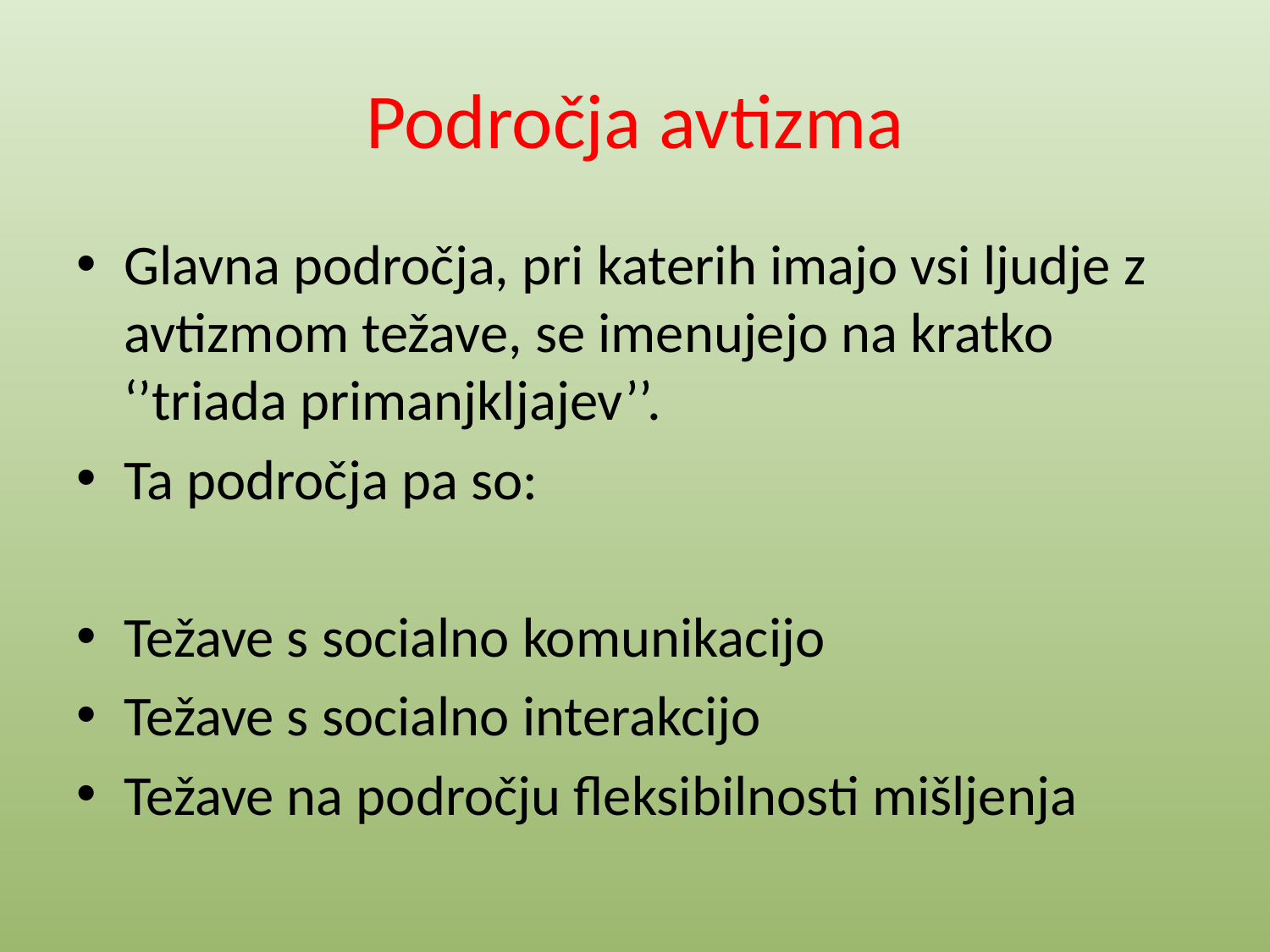

# Področja avtizma
Glavna področja, pri katerih imajo vsi ljudje z avtizmom težave, se imenujejo na kratko ‘’triada primanjkljajev’’.
Ta področja pa so:

Težave s socialno komunikacijo
Težave s socialno interakcijo
Težave na področju fleksibilnosti mišljenja